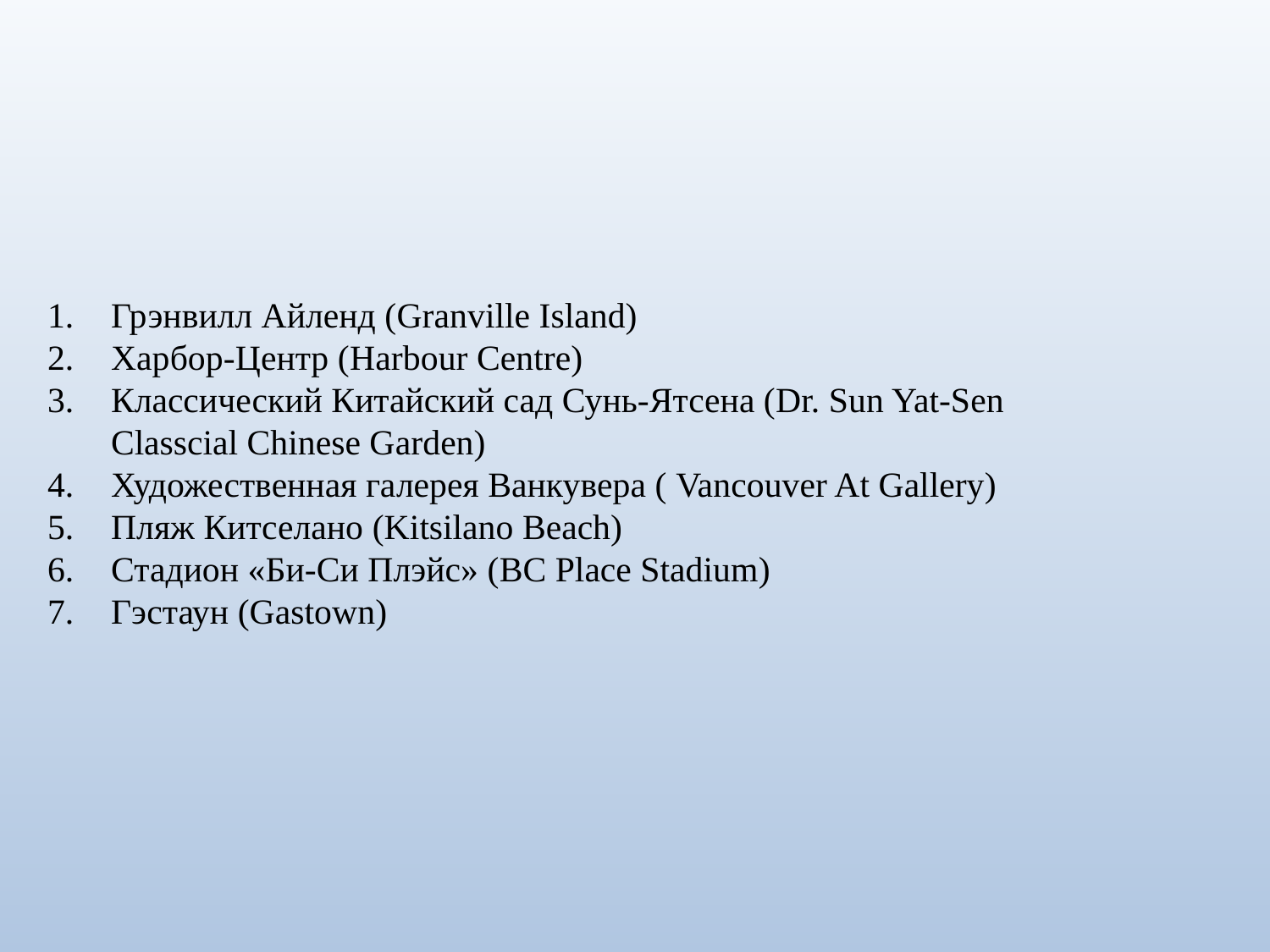

Грэнвилл Айленд (Granville Island)
Харбор-Центр (Harbour Centre)
Классический Китайский сад Сунь-Ятсена (Dr. Sun Yat-Sen Classcial Chinese Garden)
Художественная галерея Ванкувера ( Vancouver At Gallery)
Пляж Китселано (Kitsilano Beach)
Стадион «Би-Си Плэйс» (BC Place Stadium)
Гэстаун (Gastown)